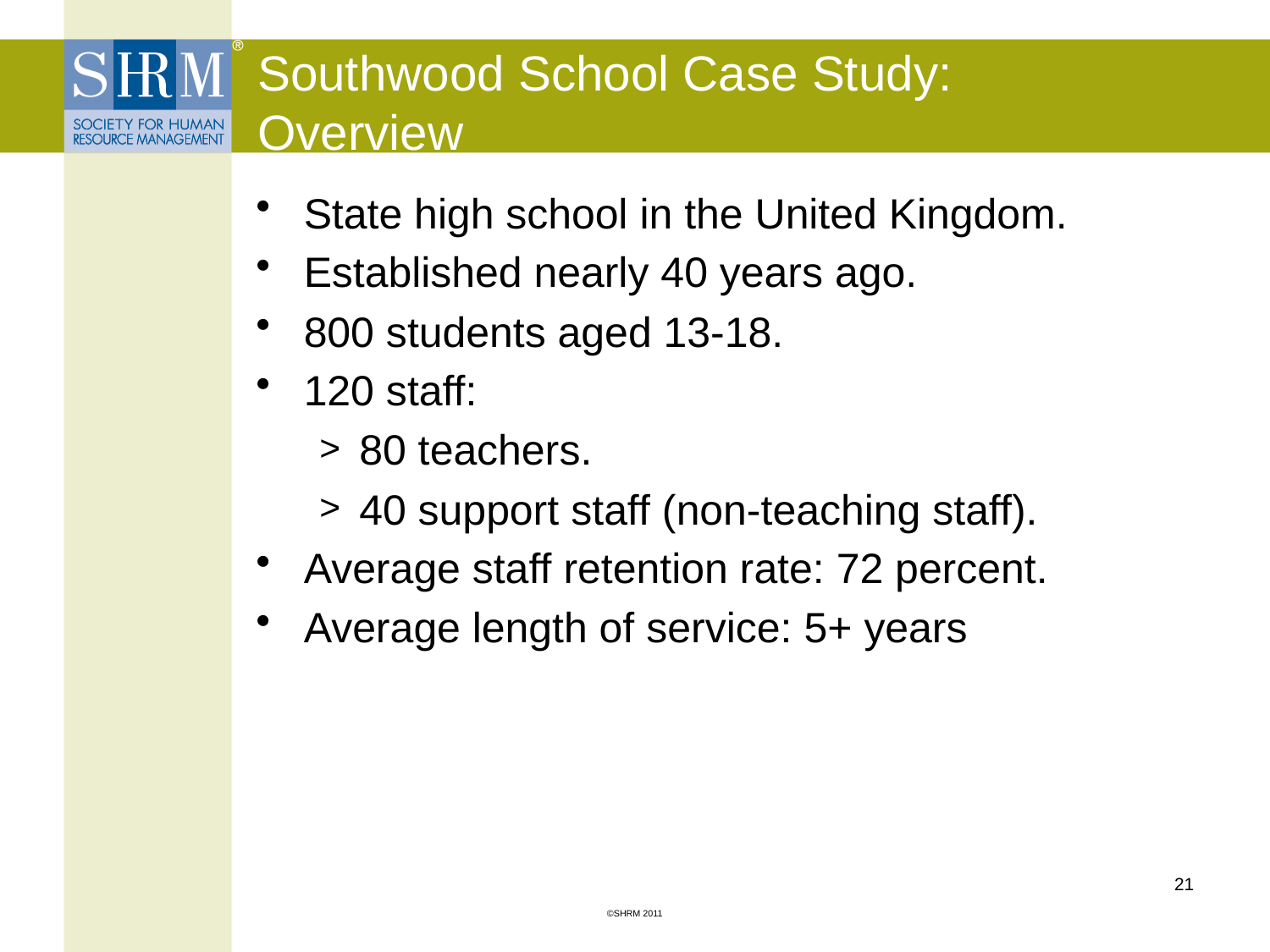

# Southwood School Case Study: Overview
State high school in the United Kingdom.
Established nearly 40 years ago.
800 students aged 13-18.
120 staff:
80 teachers.
40 support staff (non-teaching staff).
Average staff retention rate: 72 percent.
Average length of service: 5+ years
21
©SHRM 2011